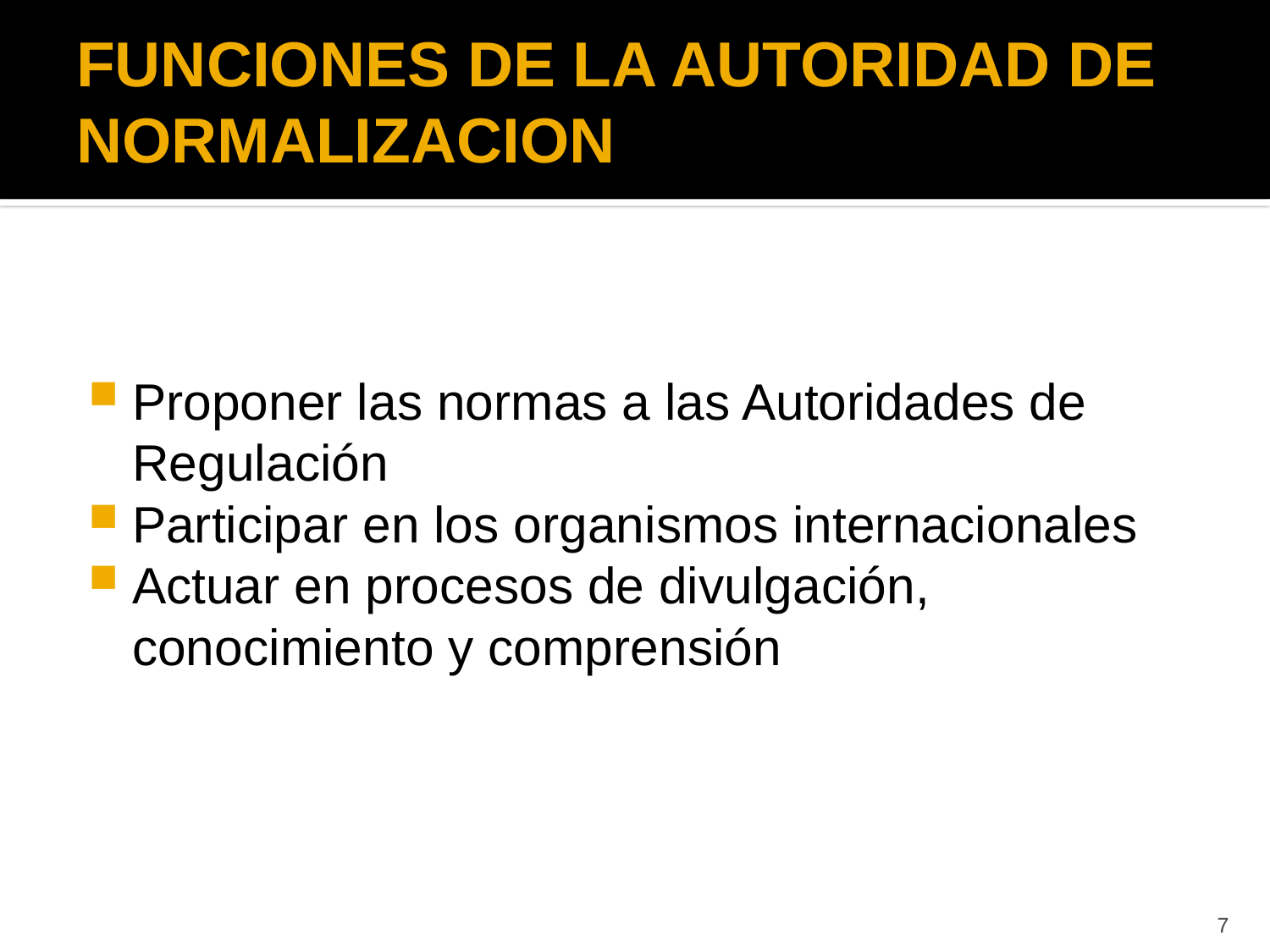

# FUNCIONES DE LA AUTORIDAD DE NORMALIZACION
Proponer las normas a las Autoridades de Regulación
Participar en los organismos internacionales
Actuar en procesos de divulgación, conocimiento y comprensión

7